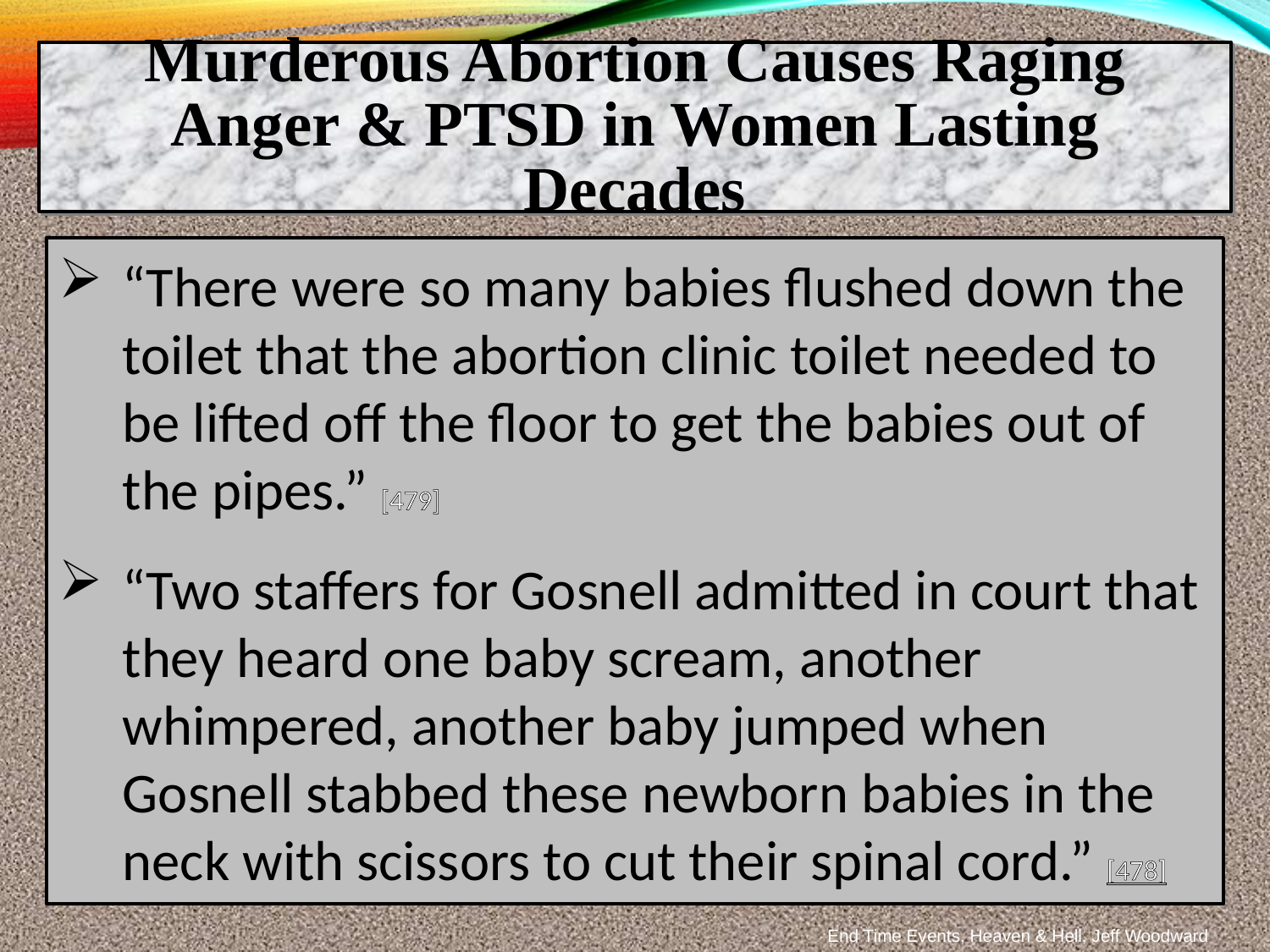

Murderous Abortion Causes Raging Anger & PTSD in Women Lasting Decades

“There were so many babies flushed down the toilet that the abortion clinic toilet needed to be lifted off the floor to get the babies out of the pipes.” [479]
“Two staffers for Gosnell admitted in court that they heard one baby scream, another whimpered, another baby jumped when Gosnell stabbed these newborn babies in the neck with scissors to cut their spinal cord.” [478]
End Time Events, Heaven & Hell, Jeff Woodward